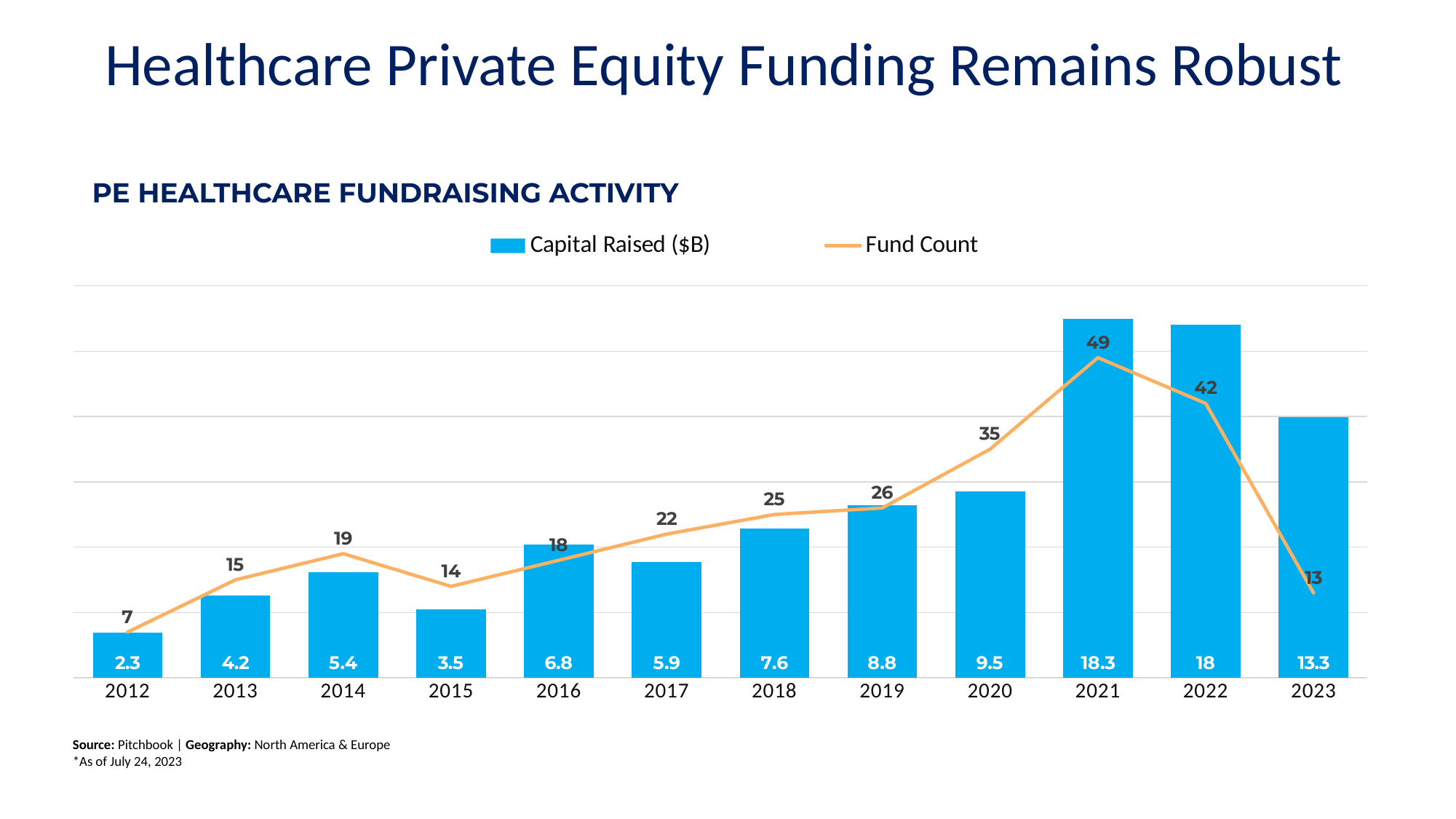

Healthcare Private Equity Funding Remains Robust
PE HEALTHCARE FUNDRAISING ACTIVITY

### Chart

| Category | Capital Raised ($B) | Fund Count |
|---|---|---|
| 2012 | 2.3 | 7.0 |
| 2013 | 4.2 | 15.0 |
| 2014 | 5.4 | 19.0 |
| 2015 | 3.5 | 14.0 |
| 2016 | 6.8 | 18.0 |
| 2017 | 5.9 | 22.0 |
| 2018 | 7.6 | 25.0 |
| 2019 | 8.8 | 26.0 |
| 2020 | 9.5 | 35.0 |
| 2021 | 18.3 | 49.0 |
| 2022 | 18.0 | 42.0 |
| 2023 | 13.3 | 13.0 |
Source: Pitchbook | Geography: North America & Europe
*As of July 24, 2023